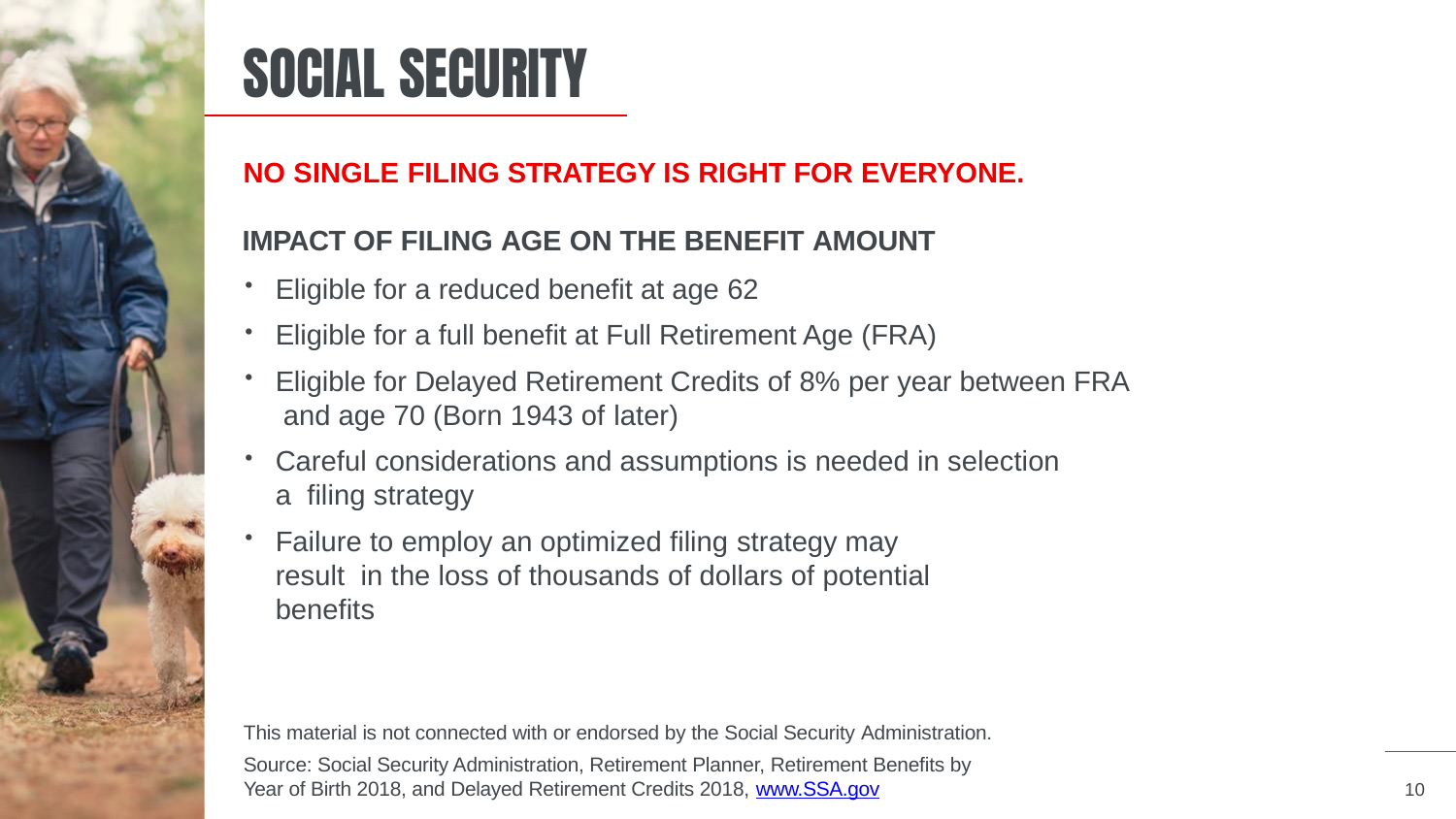

# SOCIAL SECURITY

NO SINGLE FILING STRATEGY IS RIGHT FOR EVERYONE.

IMPACT OF FILING AGE ON THE BENEFIT AMOUNT
Eligible for a reduced benefit at age 62
Eligible for a full benefit at Full Retirement Age (FRA)
Eligible for Delayed Retirement Credits of 8% per year between FRA  and age 70 (Born 1943 of later)
Careful considerations and assumptions is needed in selection a  filing strategy
Failure to employ an optimized filing strategy may result  in the loss of thousands of dollars of potential benefits
This material is not connected with or endorsed by the Social Security Administration.
Source: Social Security Administration, Retirement Planner, Retirement Benefits by  Year of Birth 2018, and Delayed Retirement Credits 2018, www.SSA.gov
10